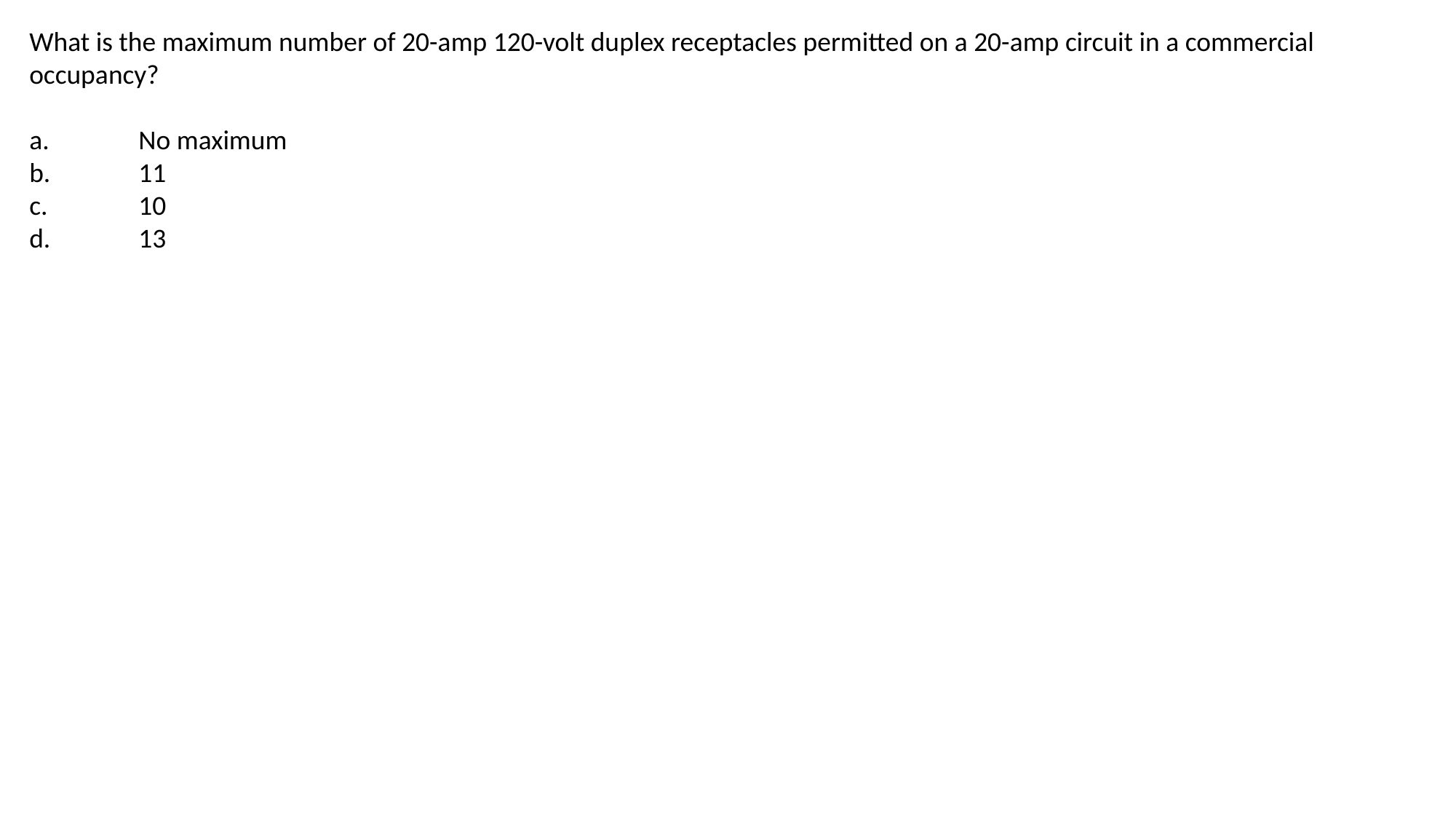

What is the maximum number of 20-amp 120-volt duplex receptacles permitted on a 20-amp circuit in a commercial occupancy?

a.	No maximum
b.	11
c.	10
d.	13